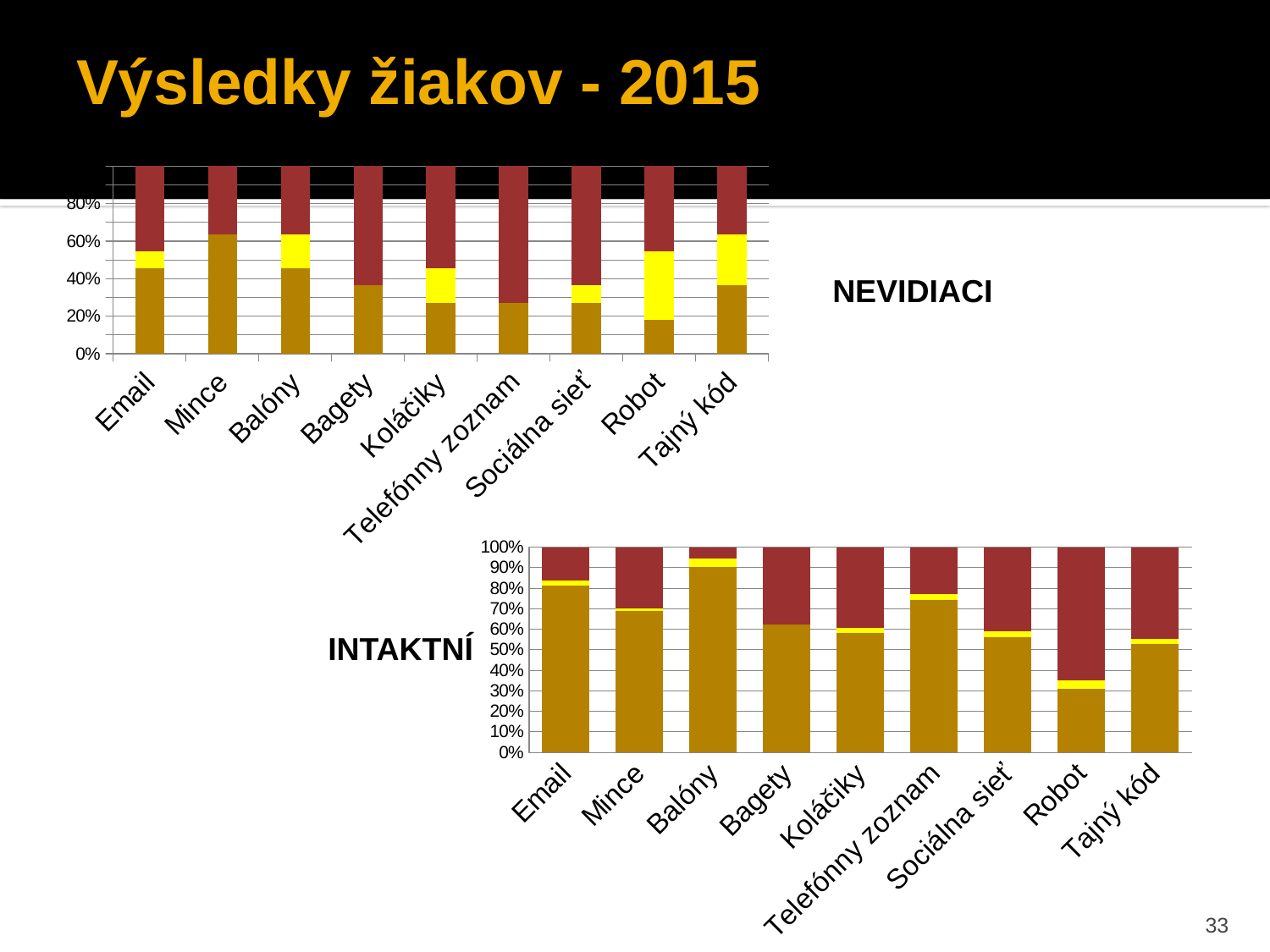

# Výsledky žiakov - 2015

### Chart

| Category | správne | neodpovedali | nesprávne |
|---|---|---|---|
| Email | 5.0 | 1.0 | 5.0 |
| Mince | 7.0 | 0.0 | 4.0 |
| Balóny | 5.0 | 2.0 | 4.0 |
| Bagety | 4.0 | 0.0 | 7.0 |
| Koláčiky | 3.0 | 2.0 | 6.0 |
| Telefónny zoznam | 3.0 | 0.0 | 8.0 |
| Sociálna sieť | 3.0 | 1.0 | 7.0 |
| Robot | 2.0 | 4.0 | 5.0 |
| Tajný kód | 4.0 | 3.0 | 4.0 |
NEVIDIACI

### Chart

| Category | správne | neodpovedali | nesprávne |
|---|---|---|---|
| Email | 60.0 | 2.0 | 12.0 |
| Mince | 51.0 | 1.0 | 22.0 |
| Balóny | 67.0 | 3.0 | 4.0 |
| Bagety | 46.0 | 0.0 | 28.0 |
| Koláčiky | 43.0 | 2.0 | 29.0 |
| Telefónny zoznam | 55.0 | 2.0 | 17.0 |
| Sociálna sieť | 41.0 | 2.0 | 30.0 |
| Robot | 23.0 | 3.0 | 48.0 |
| Tajný kód | 39.0 | 2.0 | 33.0 |
INTAKTNÍ
33